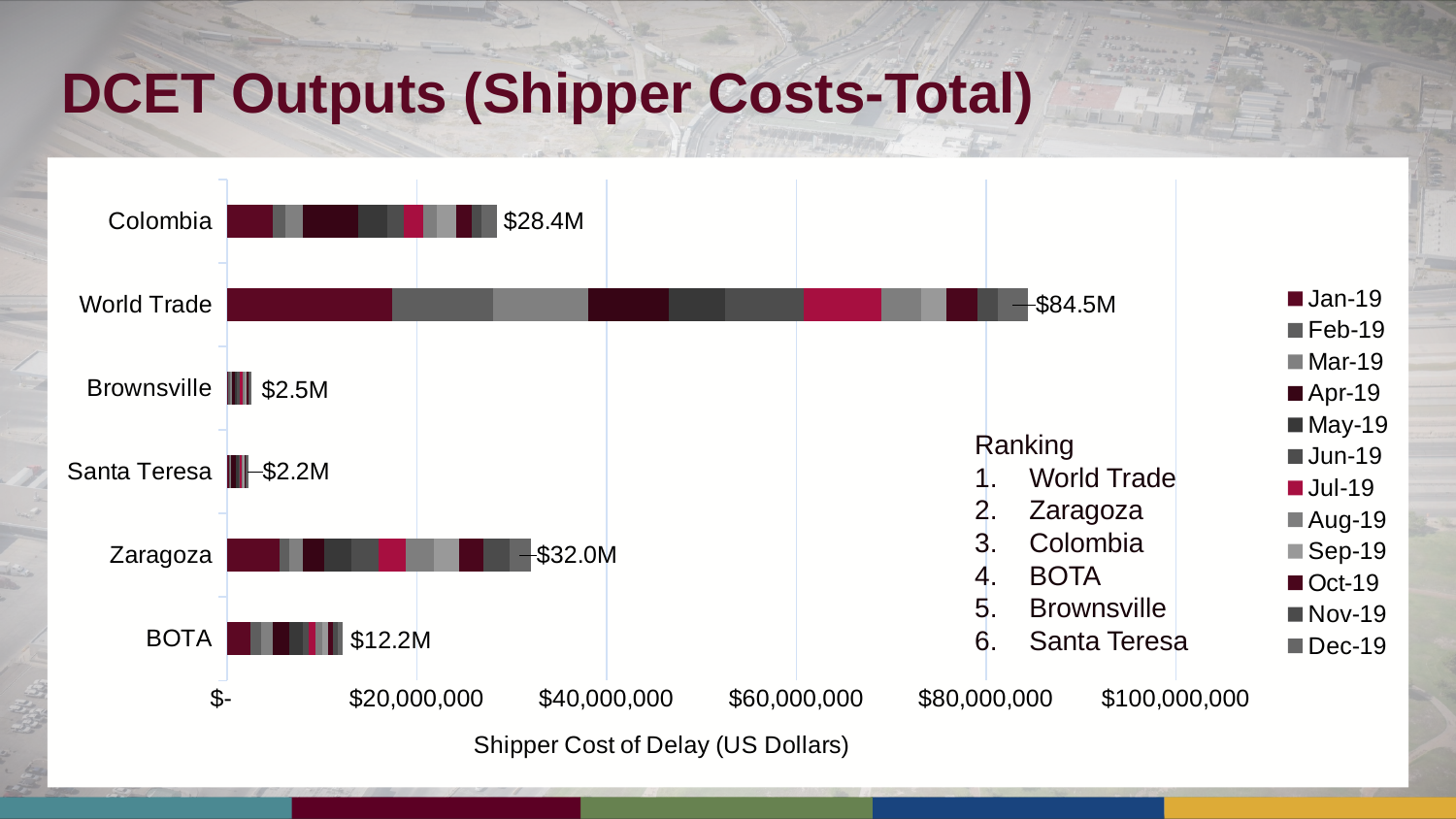

# DCET Outputs (Shipper Costs-Total)

### Chart

| Category | Jan-19 | Feb-19 | Mar-19 | Apr-19 | May-19 | Jun-19 | Jul-19 | Aug-19 | Sep-19 | Oct-19 | Nov-19 | Dec-19 |
|---|---|---|---|---|---|---|---|---|---|---|---|---|
| BOTA | 2485630.6301829694 | 1086036.132456148 | 1255045.9320072588 | 1701383.1721952052 | 1442646.9095204715 | 656404.1930229979 | 695853.5786654367 | 695715.6179697202 | 587946.7209775172 | 552739.9591102274 | 534748.3652197664 | 494918.88016361714 |
| Zaragoza | 5572961.442981712 | 996999.4117012427 | 1399543.5988795778 | 2241864.3193624904 | 2936668.227530684 | 2861880.971989166 | 2783207.767712783 | 2993924.241766817 | 2628214.8768384056 | 2603323.8330625757 | 2792152.905064406 | 2192959.639243894 |
| Santa Teresa | 240860.03766044136 | 90759.46528423301 | 116965.99145527357 | 494207.6557807184 | 254390.82081836165 | 187072.15389503998 | 150667.5817970962 | 157538.63727578902 | 144642.6458813968 | 133107.23055063188 | 132421.13001999998 | 110142.86563475756 |
| Brownsville | 130305.42496242186 | 182755.65745138 | 216024.74544961678 | 293365.12423154 | 237583.43177064488 | 243779.62471615497 | 291498.4256692912 | 229770.73191065123 | 198771.22600117413 | 212992.7250858707 | 173142.34330466745 | 134075.85716419903 |
| World Trade | 17371048.587830115 | 10647763.781223005 | 10010161.678351153 | 8515534.748800525 | 5945915.071345328 | 8288582.980445357 | 8220820.867127474 | 4154292.00065721 | 2646632.1597088603 | 3338452.4661717303 | 2130511.3151576305 | 3201928.842223023 |
| Colombia | 4826432.642047467 | 1332038.6910348106 | 1784195.3822068977 | 5919024.201948224 | 2982816.6135171237 | 1735369.8753872202 | 2062293.2727706276 | 1464321.0492094287 | 2002981.3207523648 | 1668998.4139051049 | 1077447.8601368822 | 1575358.1511738119 |
Ranking
World Trade
Zaragoza
Colombia
BOTA
Brownsville
Santa Teresa